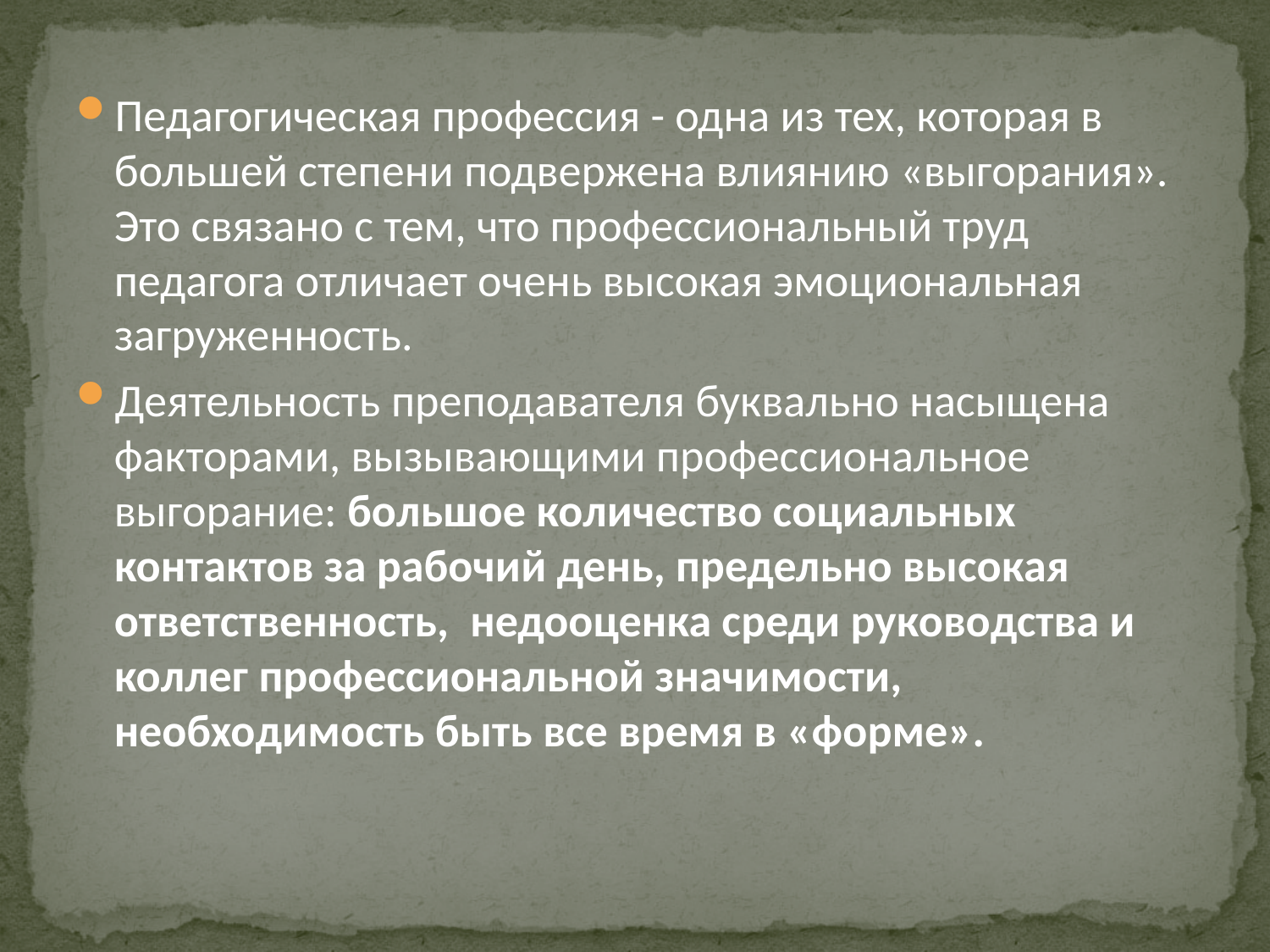

Педагогическая профессия - одна из тех, которая в большей степени подвержена влиянию «выгорания». Это связано с тем, что профессиональный труд педагога отличает очень высокая эмоциональная загруженность.
Деятельность преподавателя буквально насыщена факторами, вызывающими профессиональное выгорание: большое количество социальных контактов за рабочий день, предельно высокая ответственность,  недооценка среди руководства и коллег профессиональной значимости, необходимость быть все время в «форме».